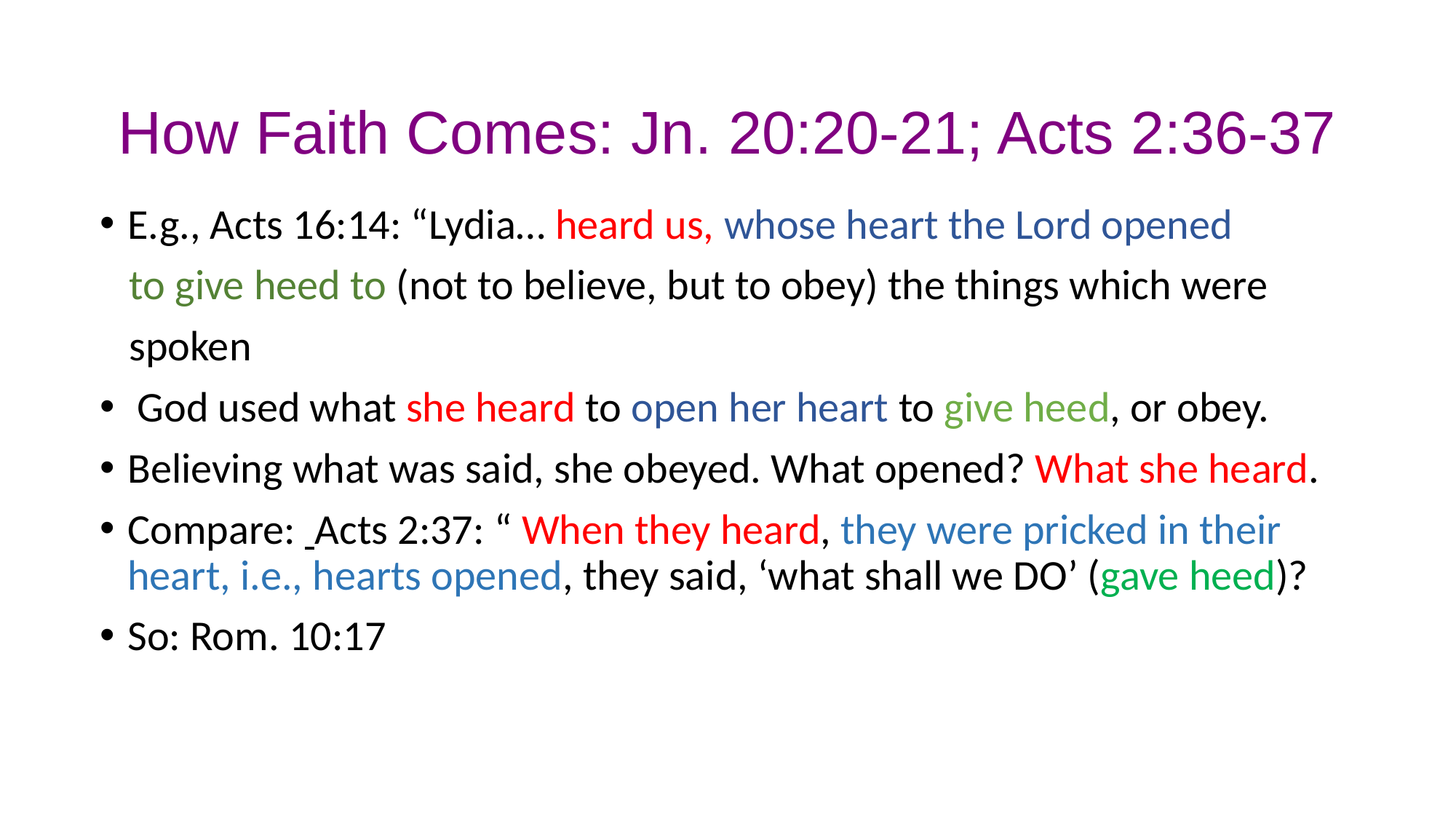

# How Faith Comes: Jn. 20:20-21; Acts 2:36-37
E.g., Acts 16:14: “Lydia… heard us, whose heart the Lord opened
   to give heed to (not to believe, but to obey) the things which were
   spoken
 God used what she heard to open her heart to give heed, or obey.
Believing what was said, she obeyed. What opened? What she heard.
Compare:  Acts 2:37: “ When they heard, they were pricked in their heart, i.e., hearts opened, they said, ‘what shall we DO’ (gave heed)?
So: Rom. 10:17